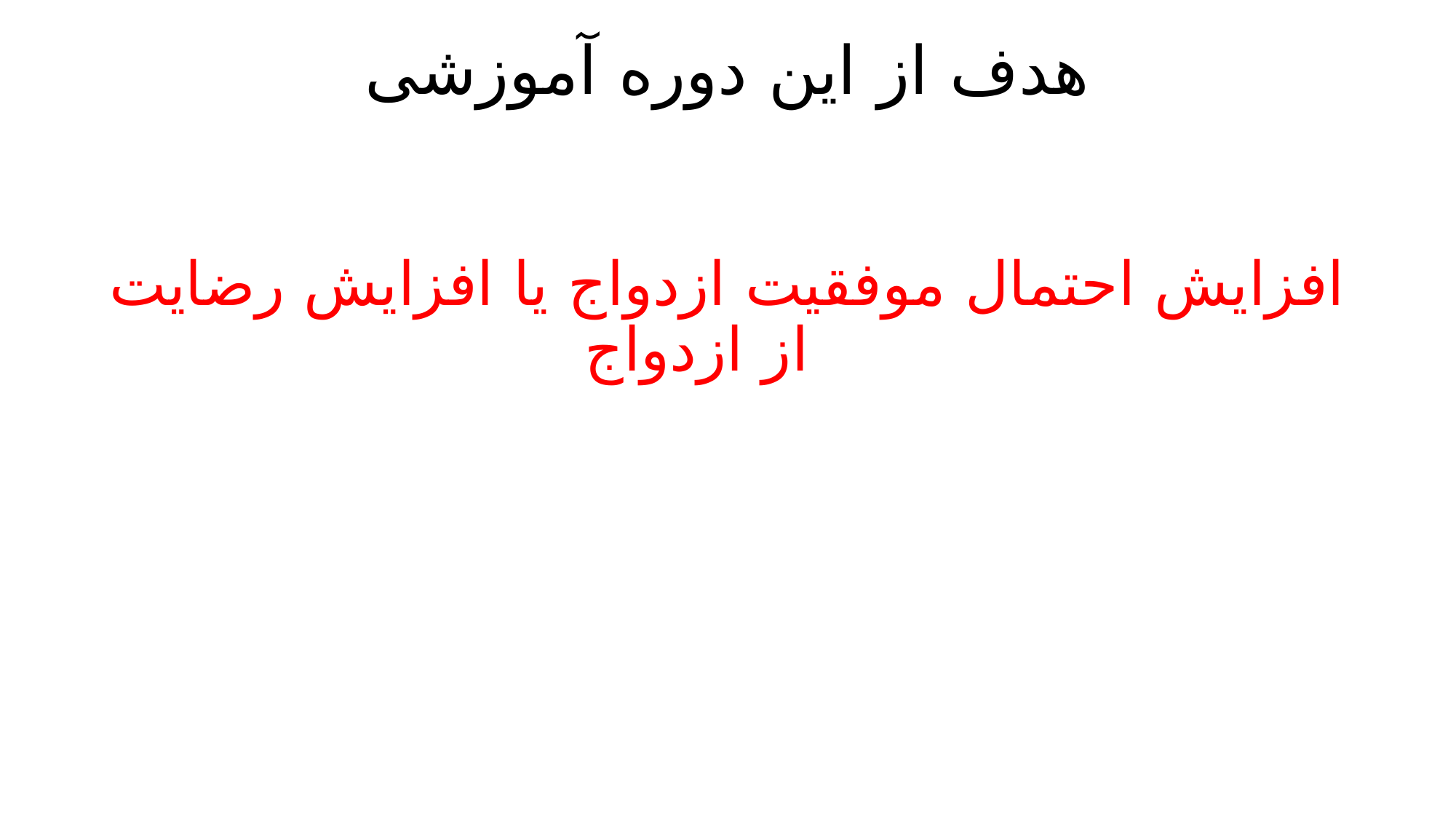

# هدف از این دوره آموزشی
افزایش احتمال موفقیت ازدواج یا افزایش رضایت از ازدواج